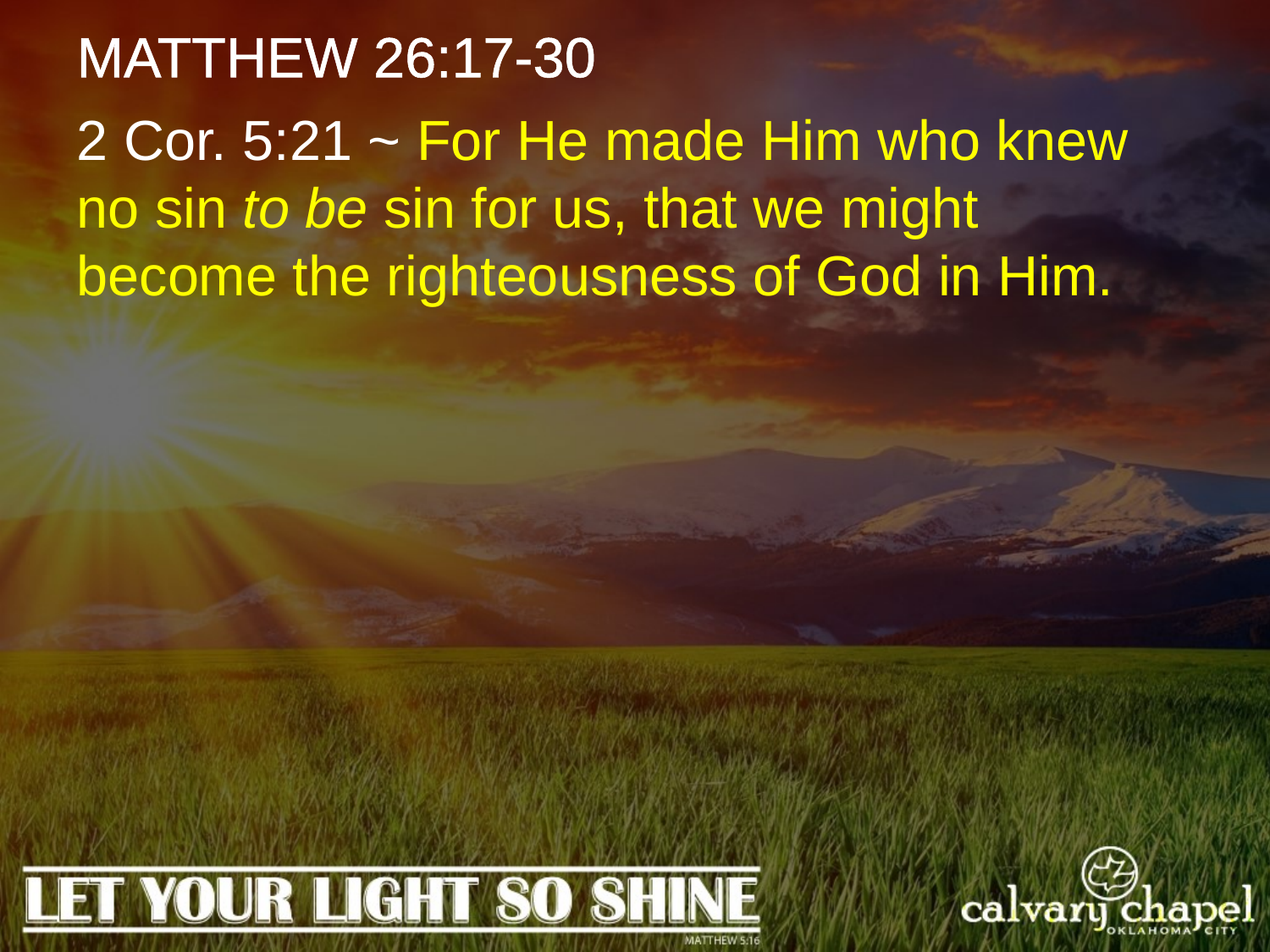

MATTHEW 26:17-30
2 Cor. 5:21 ~ For He made Him who knew no sin to be sin for us, that we might become the righteousness of God in Him.